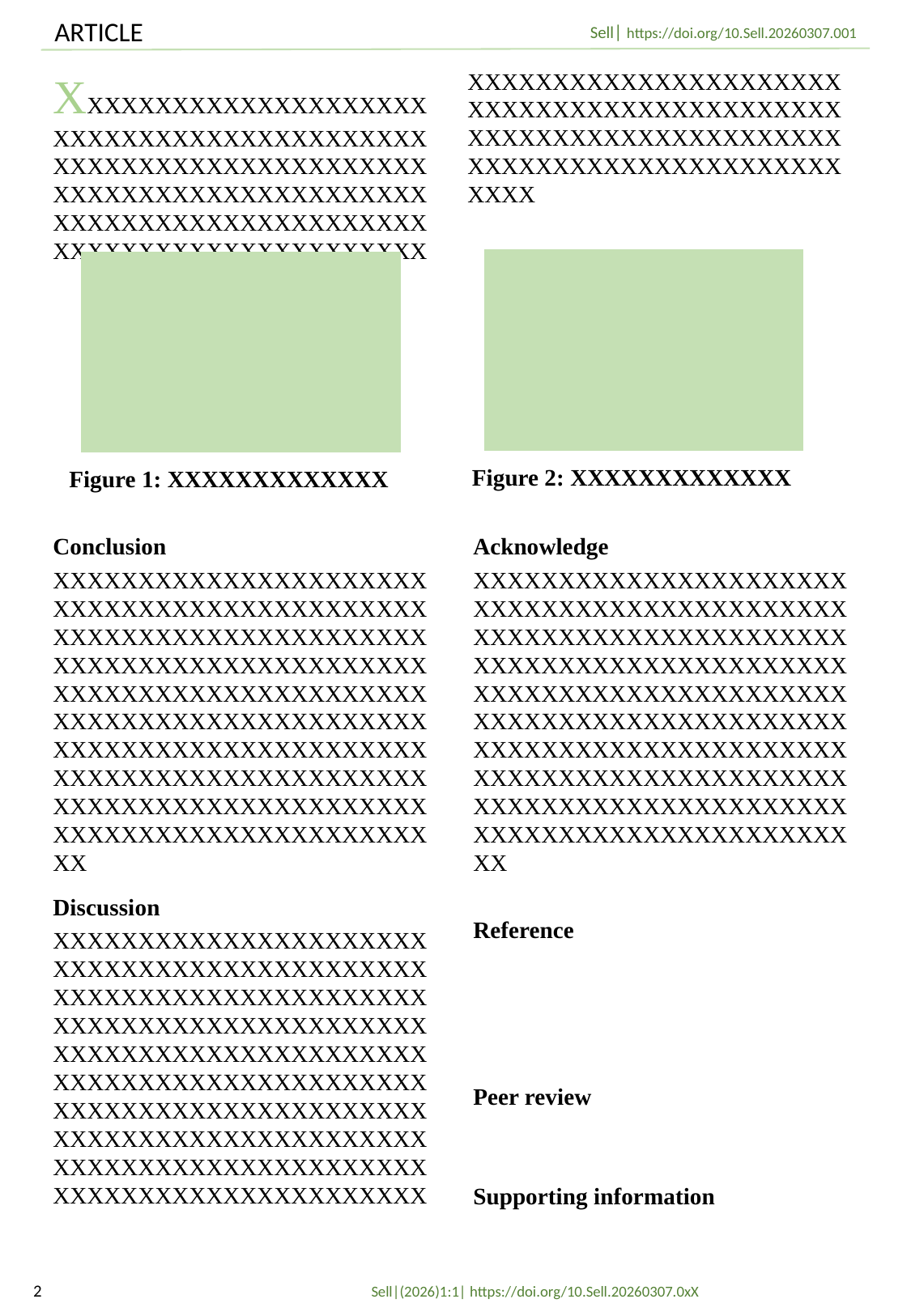

ARTICLE
Sell| https://doi.org/10.Sell.20260307.001
XXXXXXXXXXXXXXXXXXXXXXXXXXXXXXXXXXXXXXXXXXXXXXXXXXXXXXXXXXXXXXXXXXXXXXXXXXXXXXXXXXXXXXXXXXXXXXXXXXXXXXXXXXXXXXXXXXXXXXXXXXXXXXXXXXXXXXXXXXXXXXXXXXXXXXXXXXXXXXXXXXXXXXXXXXXXXXXXXXXXXXXXXXXXXXXXXXXXXXXXXXXXXXXXXXXXXXXXXXXXXXX

Figure 2: XXXXXXXXXXXXX

Figure 1: XXXXXXXXXXXXX
Conclusion
XXXXXXXXXXXXXXXXXXXXXXXXXXXXXXXXXXXXXXXXXXXXXXXXXXXXXXXXXXXXXXXXXXXXXXXXXXXXXXXXXXXXXXXXXXXXXXXXXXXXXXXXXXXXXXXXXXXXXXXXXXXXXXXXXXXXXXXXXXXXXXXXXXXXXXXXXXXXXXXXXXXXXXXXXXXXXXXXXXXXXXXXXXXXXXXXXXXXXXXXXXXXXXXXXXXXXXXXXXXXXX
Acknowledge
XXXXXXXXXXXXXXXXXXXXXXXXXXXXXXXXXXXXXXXXXXXXXXXXXXXXXXXXXXXXXXXXXXXXXXXXXXXXXXXXXXXXXXXXXXXXXXXXXXXXXXXXXXXXXXXXXXXXXXXXXXXXXXXXXXXXXXXXXXXXXXXXXXXXXXXXXXXXXXXXXXXXXXXXXXXXXXXXXXXXXXXXXXXXXXXXXXXXXXXXXXXXXXXXXXXXXXXXXXXXXX

Reference

Peer review

Supporting information

Discussion
XXXXXXXXXXXXXXXXXXXXXXXXXXXXXXXXXXXXXXXXXXXXXXXXXXXXXXXXXXXXXXXXXXXXXXXXXXXXXXXXXXXXXXXXXXXXXXXXXXXXXXXXXXXXXXXXXXXXXXXXXXXXXXXXXXXXXXXXXXXXXXXXXXXXXXXXXXXXXXXXXXXXXXXXXXXXXXXXXXXXXXXXXXXXXXXXXXXXXXXXXXXXXXXXXXXXXXXXXXXX
2
Sell|(2026)1:1| https://doi.org/10.Sell.20260307.0xX